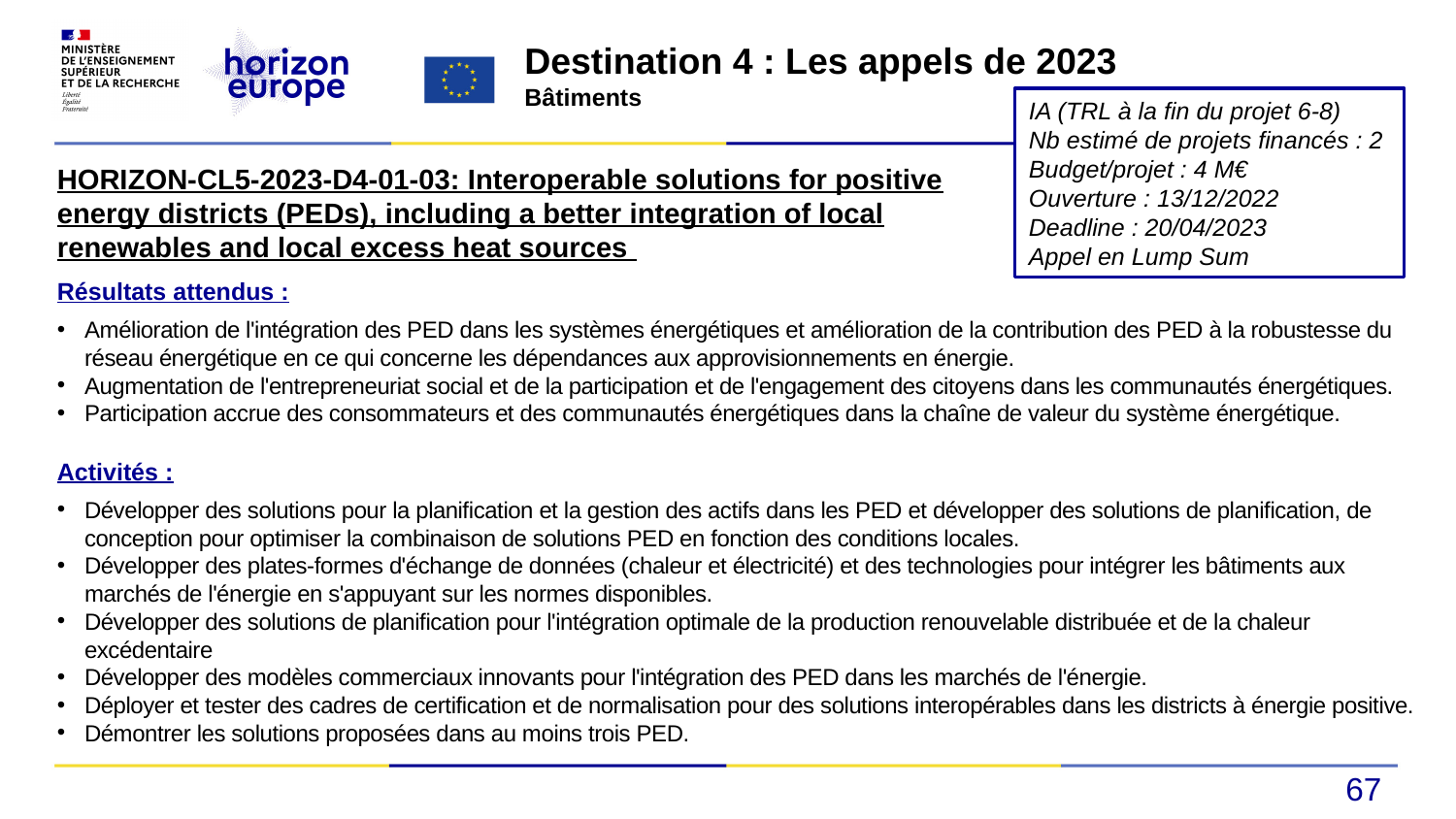

Destination 4 : Les appels de 2023
Bâtiments
IA (TRL à la fin du projet 6-8)
Nb estimé de projets financés : 2
Budget/projet : 4 M€
Ouverture : 13/12/2022
Deadline : 20/04/2023
Appel en Lump Sum
HORIZON-CL5-2023-D4-01-03: Interoperable solutions for positive energy districts (PEDs), including a better integration of local renewables and local excess heat sources
Résultats attendus :
Amélioration de l'intégration des PED dans les systèmes énergétiques et amélioration de la contribution des PED à la robustesse du réseau énergétique en ce qui concerne les dépendances aux approvisionnements en énergie.
Augmentation de l'entrepreneuriat social et de la participation et de l'engagement des citoyens dans les communautés énergétiques.
Participation accrue des consommateurs et des communautés énergétiques dans la chaîne de valeur du système énergétique.

Activités :
Développer des solutions pour la planification et la gestion des actifs dans les PED et développer des solutions de planification, de conception pour optimiser la combinaison de solutions PED en fonction des conditions locales.
Développer des plates-formes d'échange de données (chaleur et électricité) et des technologies pour intégrer les bâtiments aux marchés de l'énergie en s'appuyant sur les normes disponibles.
Développer des solutions de planification pour l'intégration optimale de la production renouvelable distribuée et de la chaleur excédentaire
Développer des modèles commerciaux innovants pour l'intégration des PED dans les marchés de l'énergie.
Déployer et tester des cadres de certification et de normalisation pour des solutions interopérables dans les districts à énergie positive.
Démontrer les solutions proposées dans au moins trois PED.

67